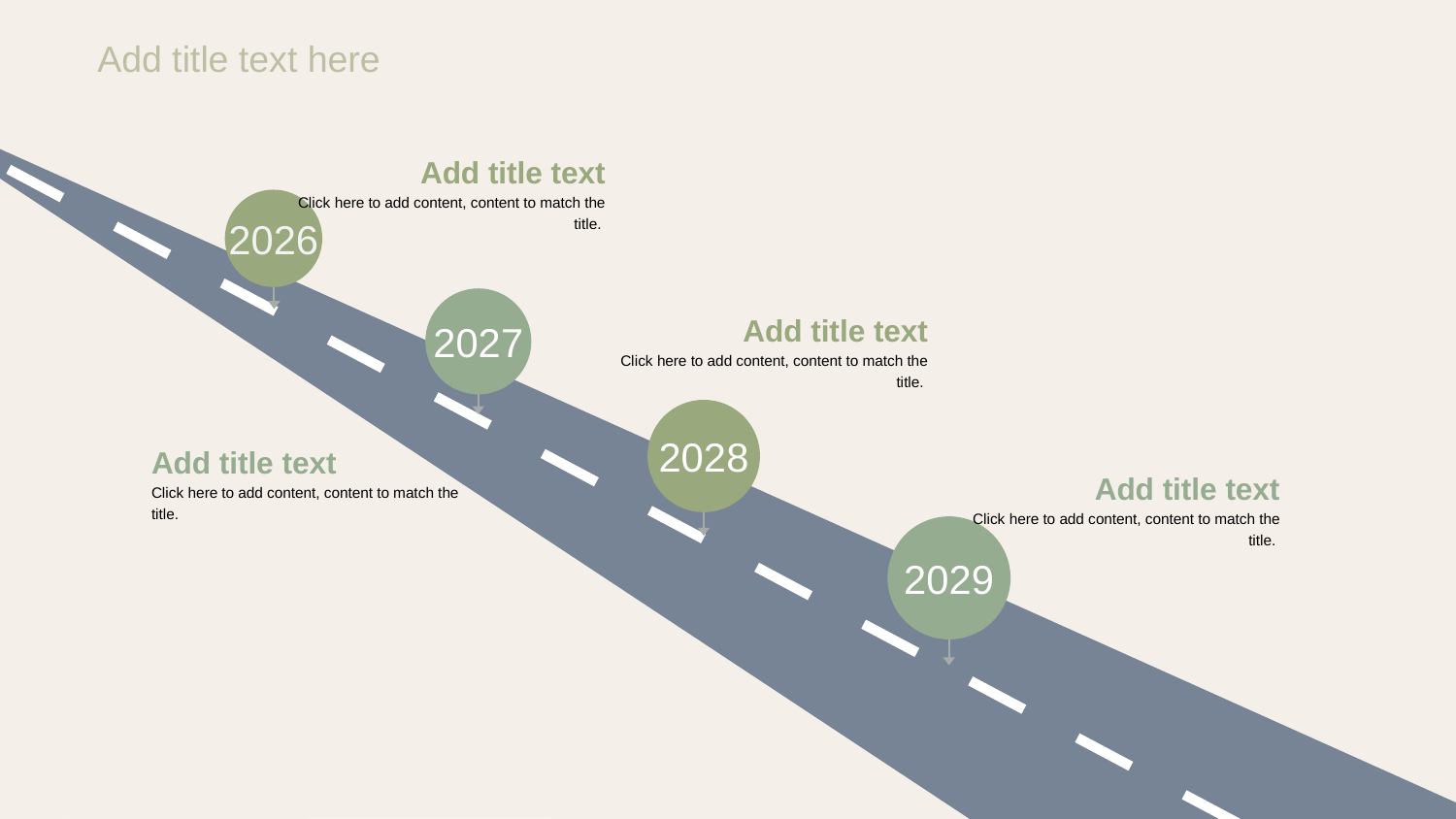

Add title text here

Add title text
Click here to add content, content to match the title.
Add title text
Click here to add content, content to match the title.
Add title text
Click here to add content, content to match the title.
2026

2027

2028

2029

Add title text
Click here to add content, content to match the title.